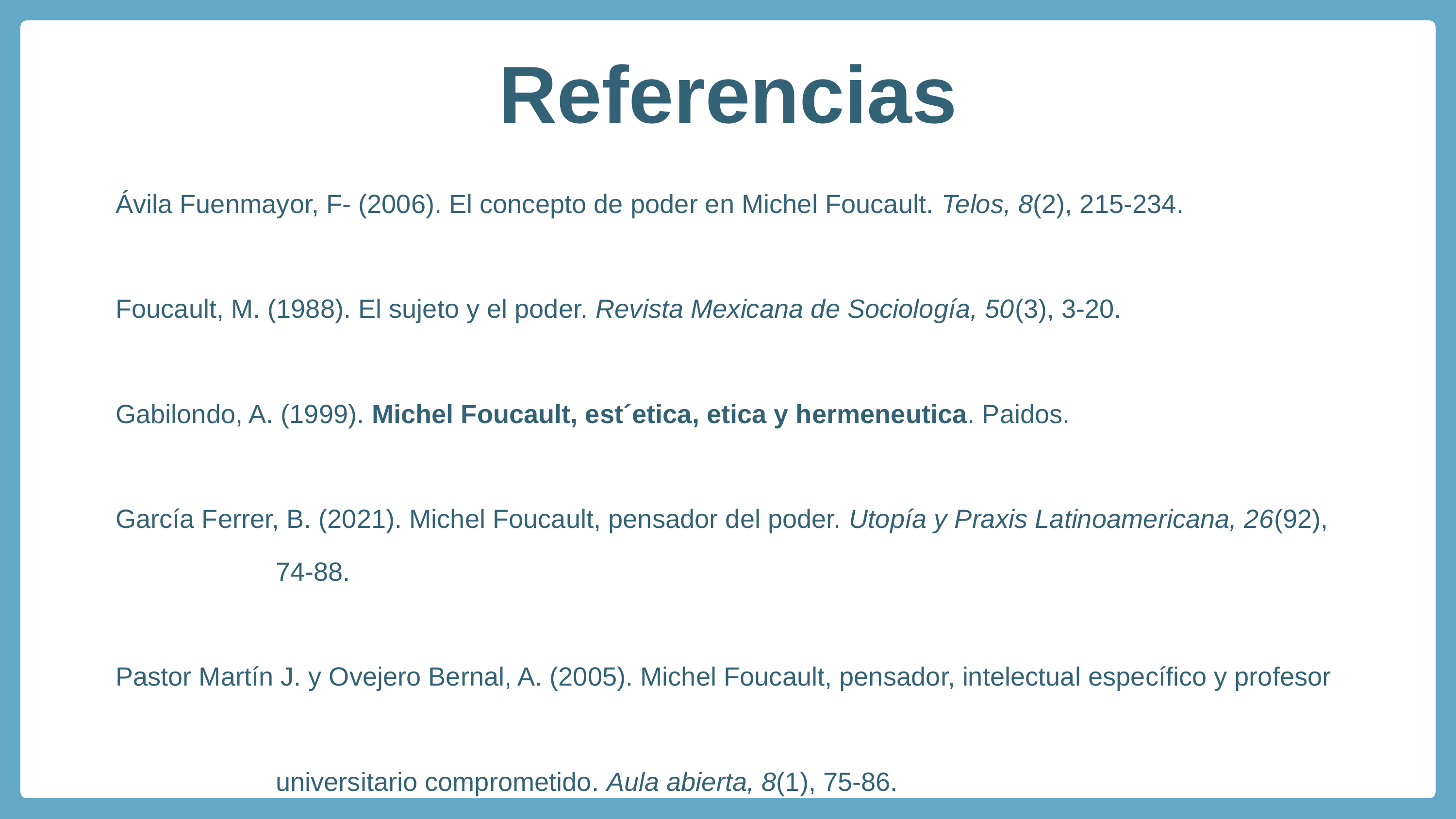

Referencias
Ávila Fuenmayor, F- (2006). El concepto de poder en Michel Foucault. Telos, 8(2), 215-234.

Foucault, M. (1988). El sujeto y el poder. Revista Mexicana de Sociología, 50(3), 3-20.

Gabilondo, A. (1999). Michel Foucault, est´etica, etica y hermeneutica. Paidos.

García Ferrer, B. (2021). Michel Foucault, pensador del poder. Utopía y Praxis Latinoamericana, 26(92),
                      74-88.

Pastor Martín J. y Ovejero Bernal, A. (2005). Michel Foucault, pensador, intelectual específico y profesor
                      universitario comprometido. Aula abierta, 8(1), 75-86.